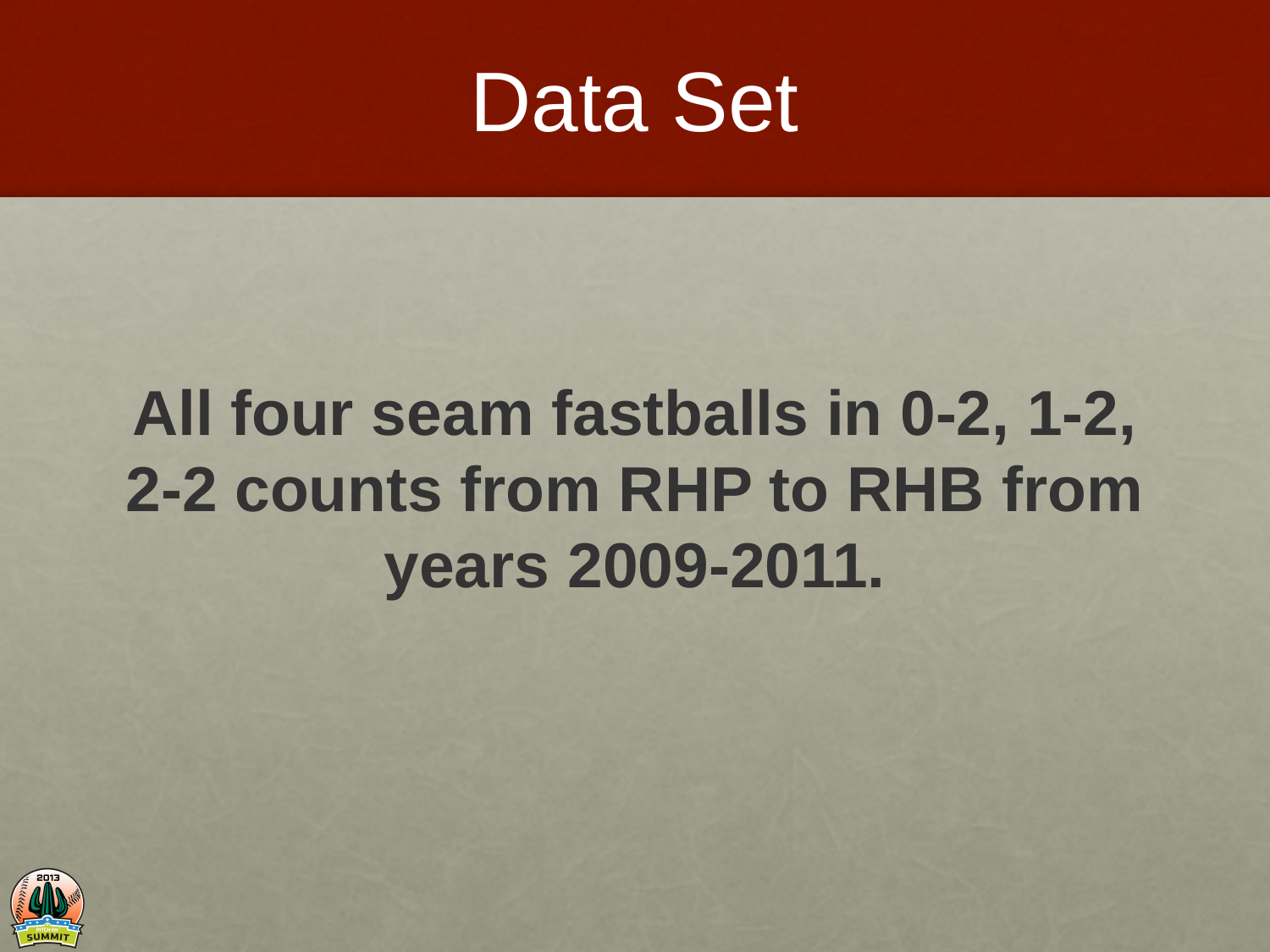

# Data Set

All four seam fastballs in 0-2, 1-2, 2-2 counts from RHP to RHB from years 2009-2011.